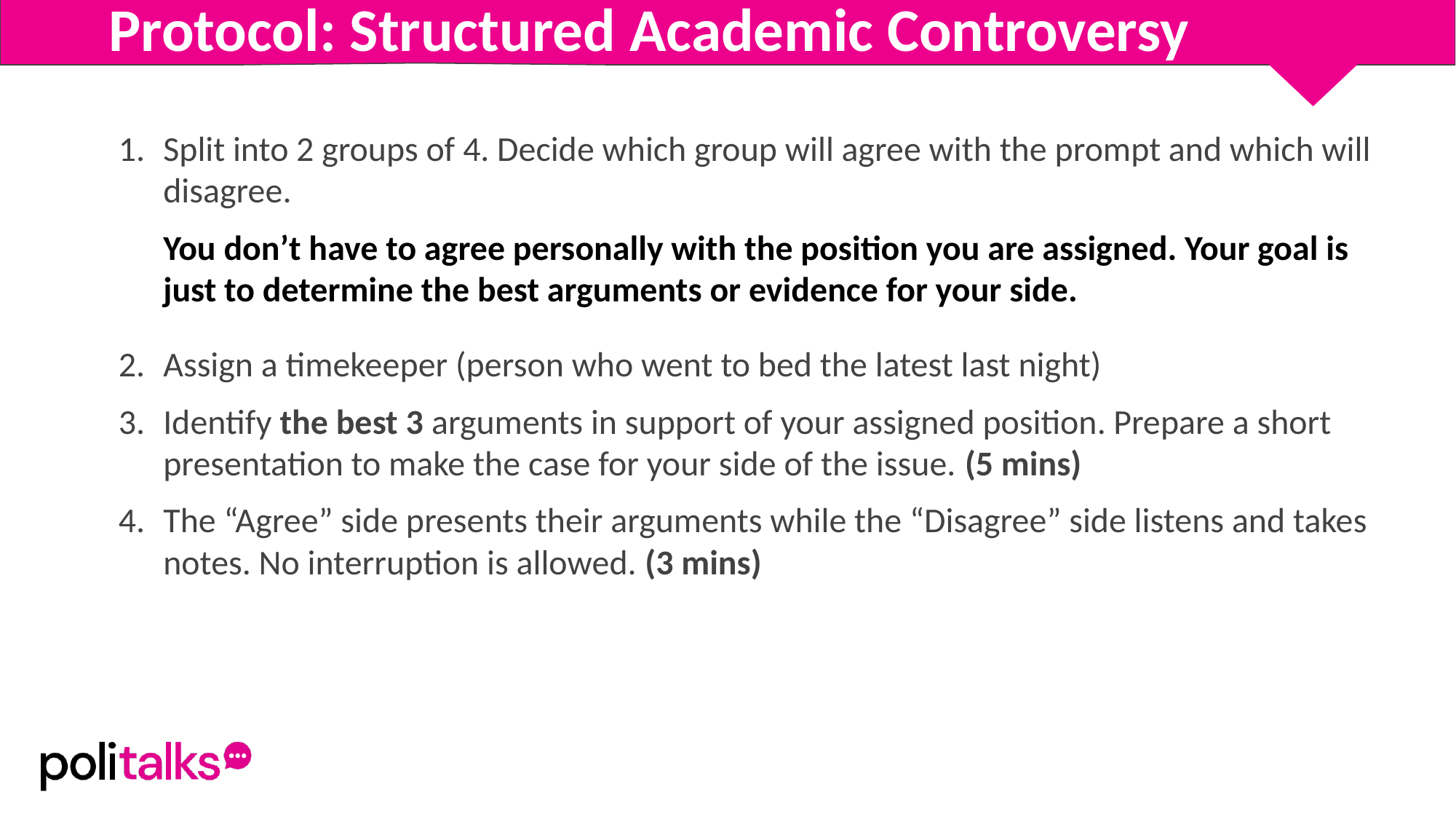

Protocol: Structured Academic Controversy
Split into 2 groups of 4. Decide which group will agree with the prompt and which will disagree.
You don’t have to agree personally with the position you are assigned. Your goal is just to determine the best arguments or evidence for your side.
Assign a timekeeper (person who went to bed the latest last night)
Identify the best 3 arguments in support of your assigned position. Prepare a short presentation to make the case for your side of the issue. (5 mins)
The “Agree” side presents their arguments while the “Disagree” side listens and takes notes. No interruption is allowed. (3 mins)